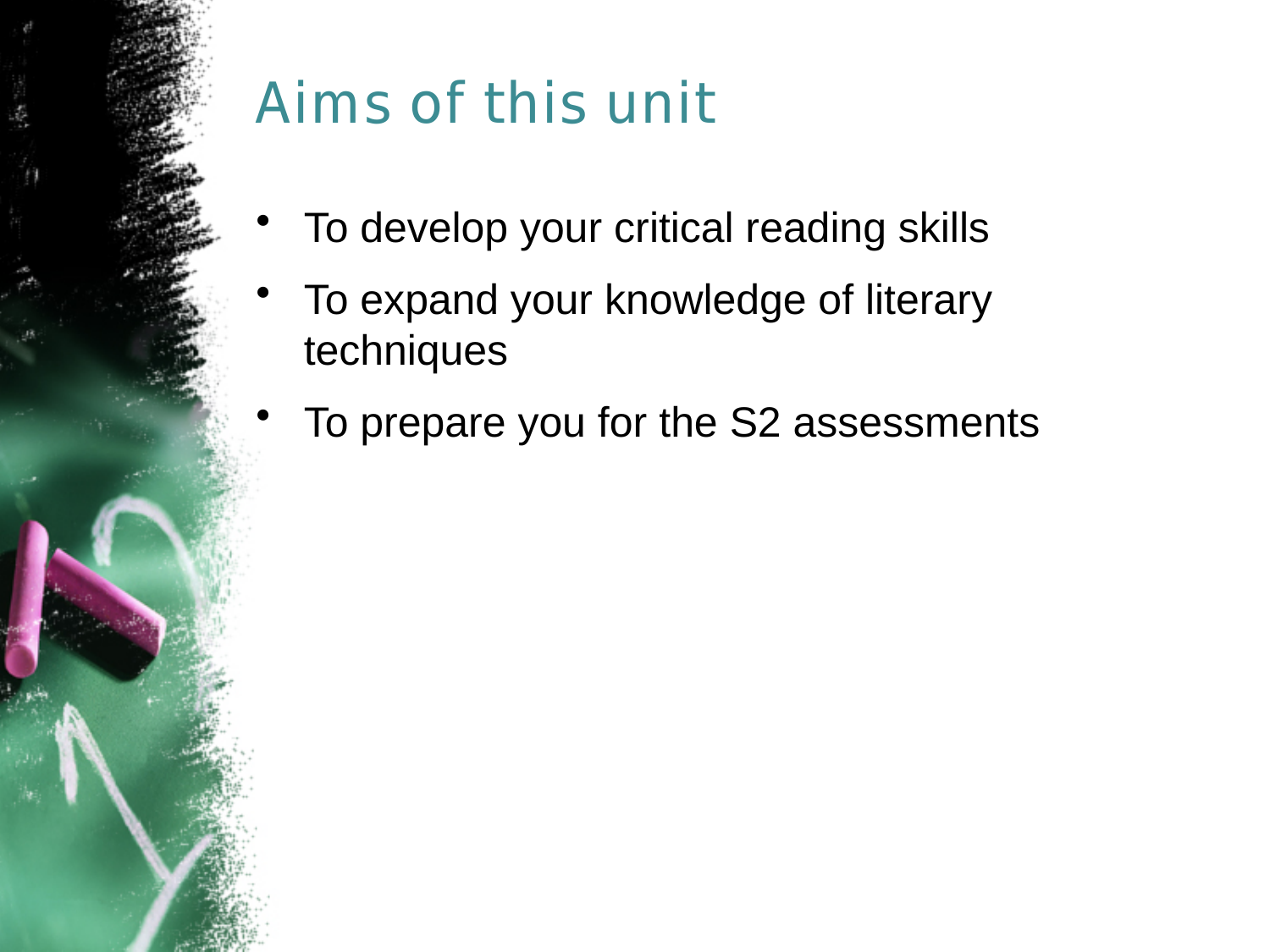

# Aims of this unit
To develop your critical reading skills
To expand your knowledge of literary techniques
To prepare you for the S2 assessments